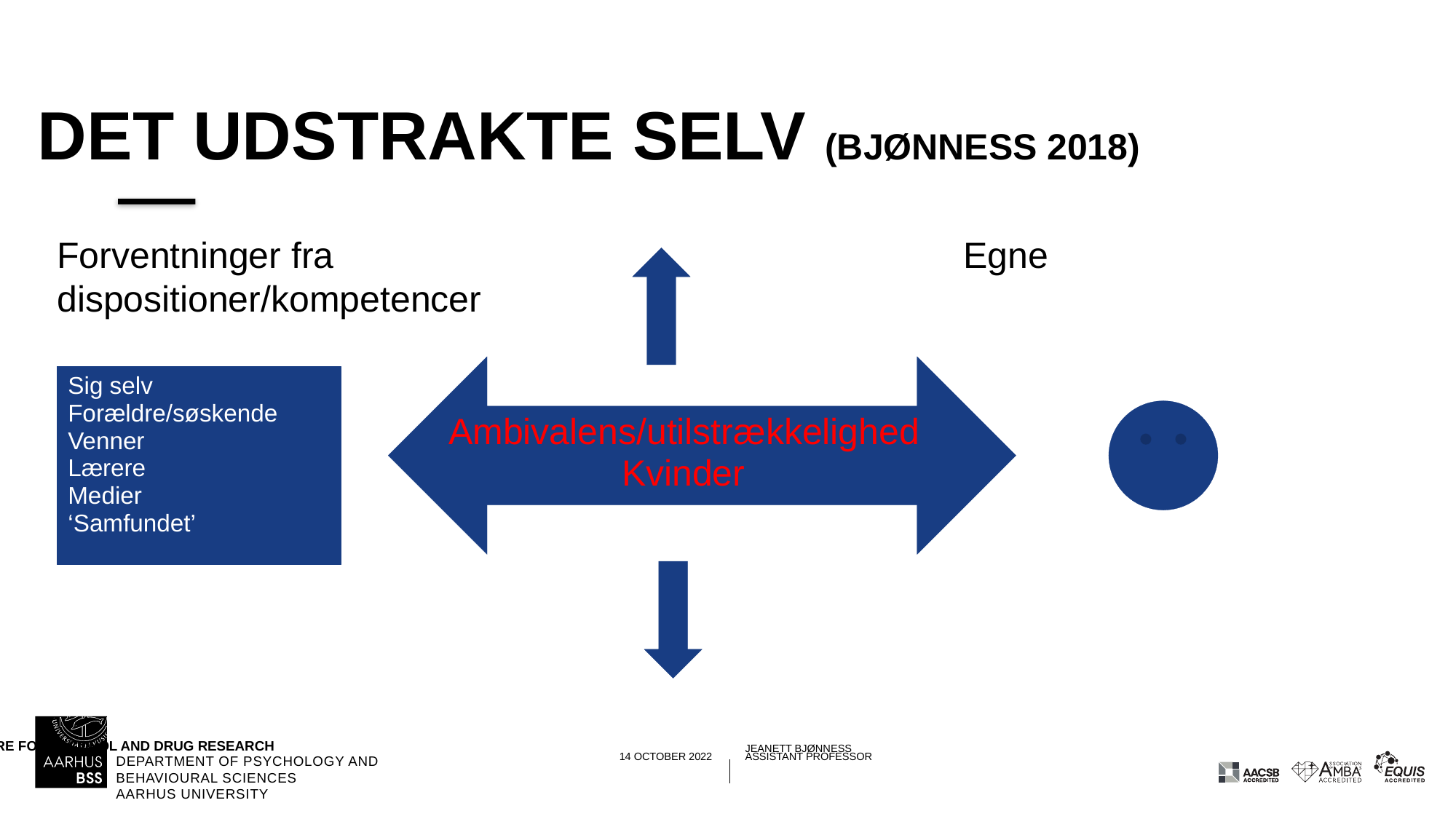

# Det udstrakte selv (Bjønness 2018)
Forventninger fra                                                              Egne dispositioner/kompetencer

Ambivalens/utilstrækkelighed
                 Kvinder
Sig selv
Forældre/søskende
Venner
Lærere
Medier
‘Samfundet’

04/11/202231/10/2019